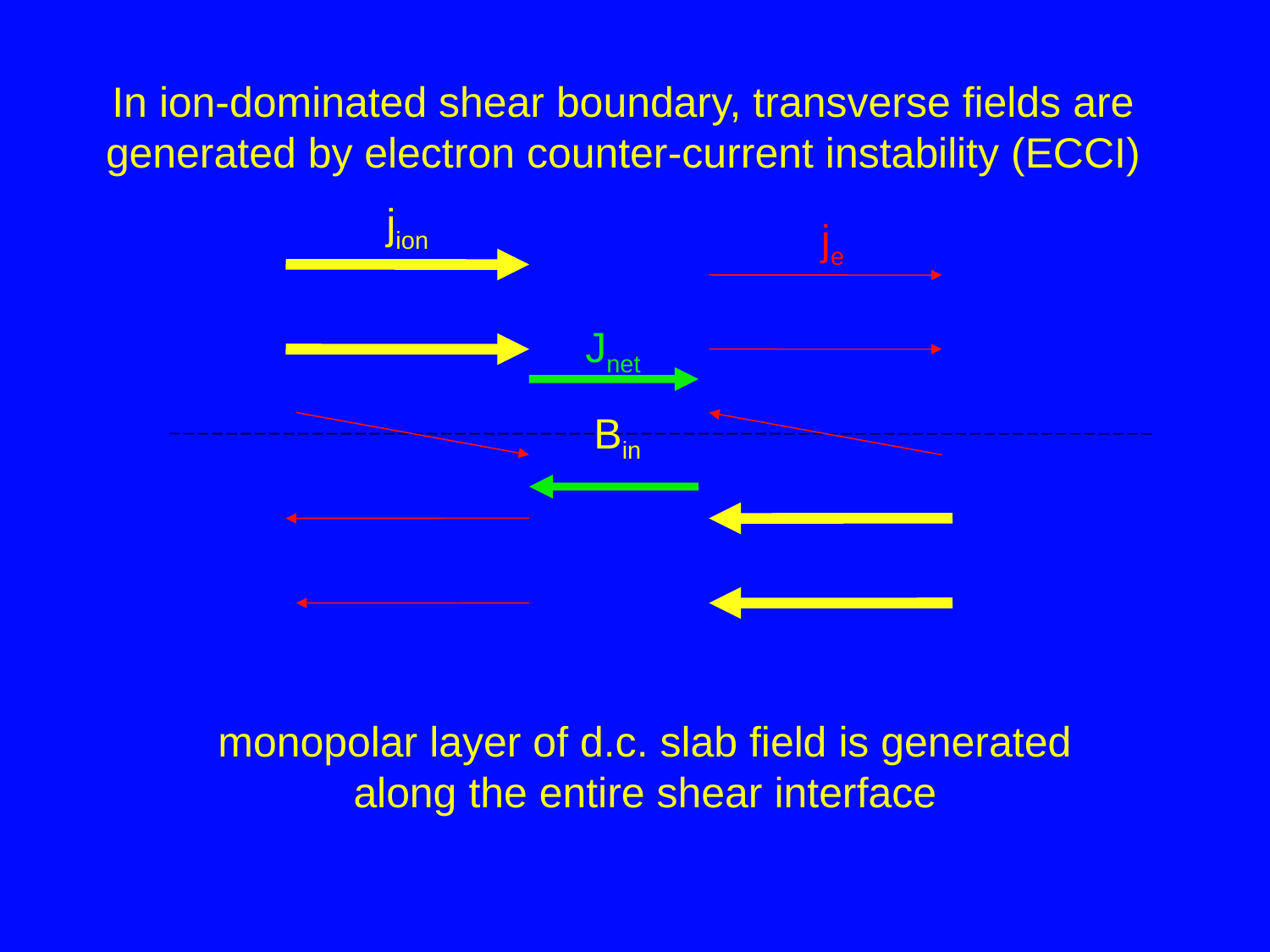

In ion-dominated shear boundary, transverse fields are
generated by electron counter-current instability (ECCI)
jion
je

Jnet

Bin

monopolar layer of d.c. slab field is generated
along the entire shear interface